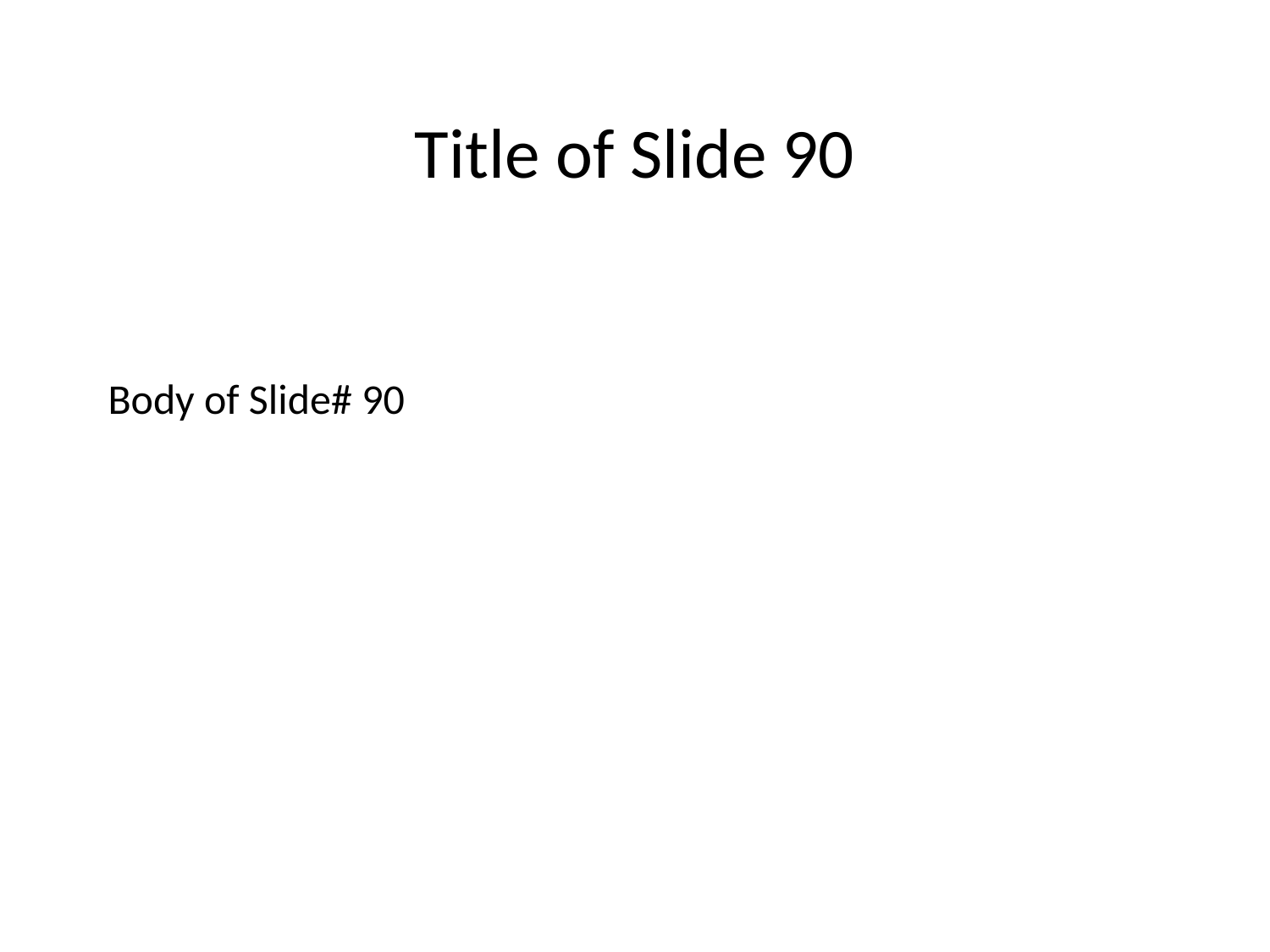

Title of Slide 90
# Body of Slide# 90